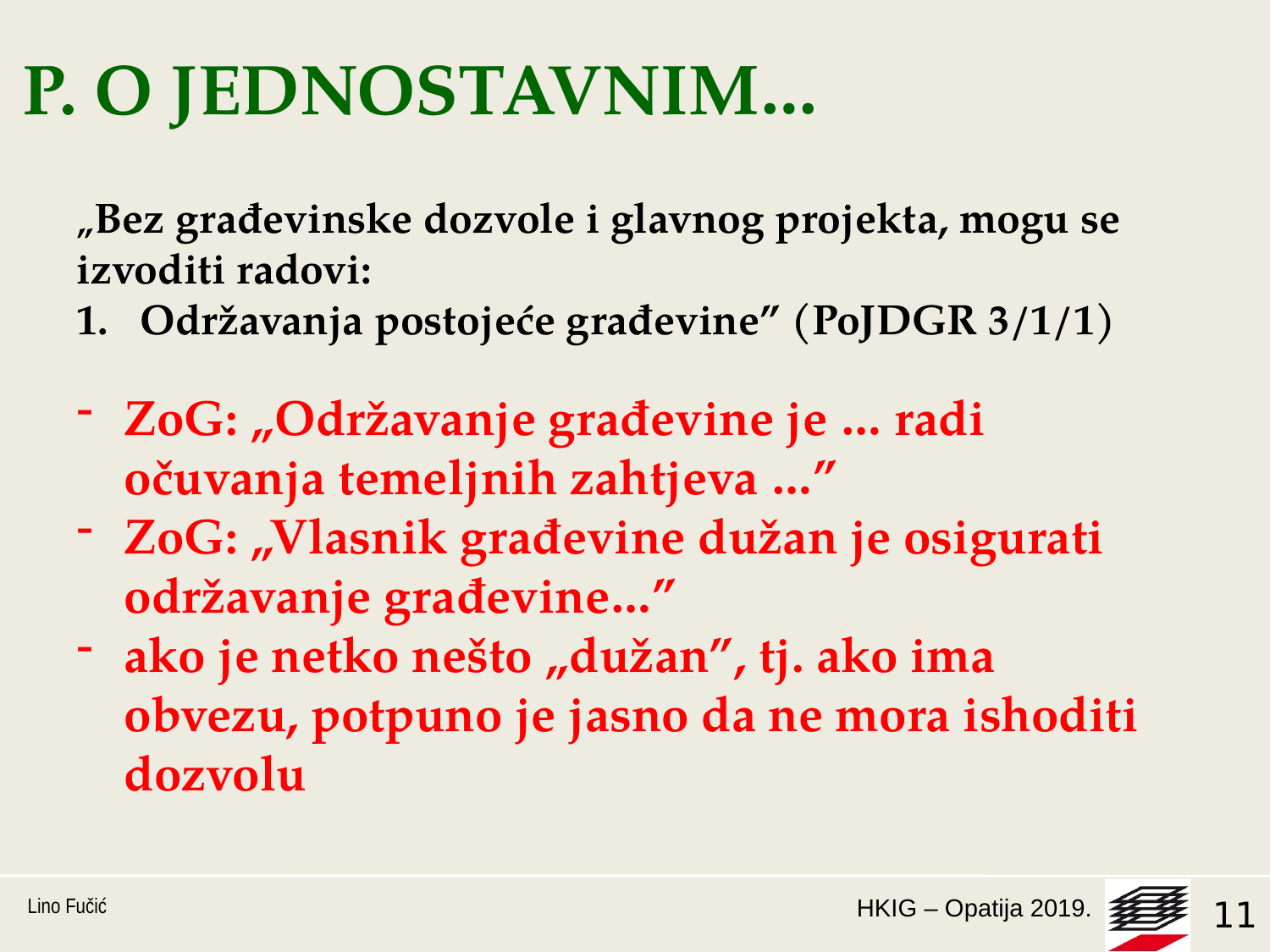

# P. O JEDNOSTAVNIM…
„Bez građevinske dozvole i glavnog projekta, mogu se izvoditi radovi:
Održavanja postojeće građevine” (PoJDGR 3/1/1)

ZoG: „Održavanje građevine je … radi očuvanja temeljnih zahtjeva …”
ZoG: „Vlasnik građevine dužan je osigurati održavanje građevine…”
ako je netko nešto „dužan”, tj. ako ima obvezu, potpuno je jasno da ne mora ishoditi dozvolu

Lino Fučić
11